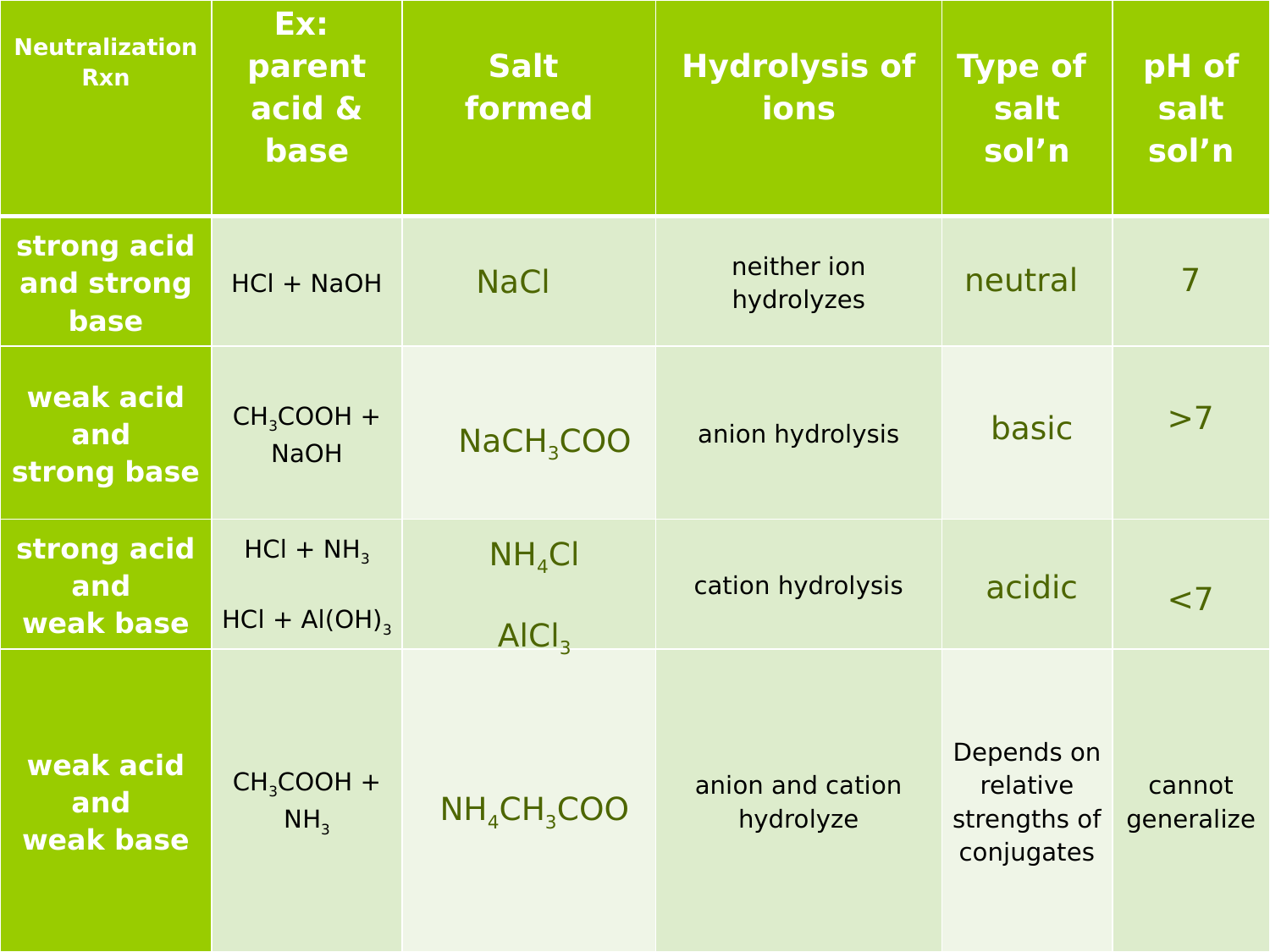

| Neutralization Rxn | Ex: parent acid & base | Salt formed | Hydrolysis of ions | Type of salt sol’n | pH of salt sol’n |
| --- | --- | --- | --- | --- | --- |
| strong acid and strong base | HCl + NaOH |  | neither ion hydrolyzes |  |  |
| weak acid and strong base | CH3COOH + NaOH |  | anion hydrolysis |  |  |
| strong acid and weak base | HCl + NH3 HCl + Al(OH)3 |  | cation hydrolysis |  |  |
| weak acid and weak base | CH3COOH + NH3 |  | anion and cation hydrolyze | Depends on relative strengths of conjugates | cannot generalize |
neutral
7
NaCl
>7
basic
NaCH3COO
NH4Cl
AlCl3
acidic
<7
NH4CH3COO